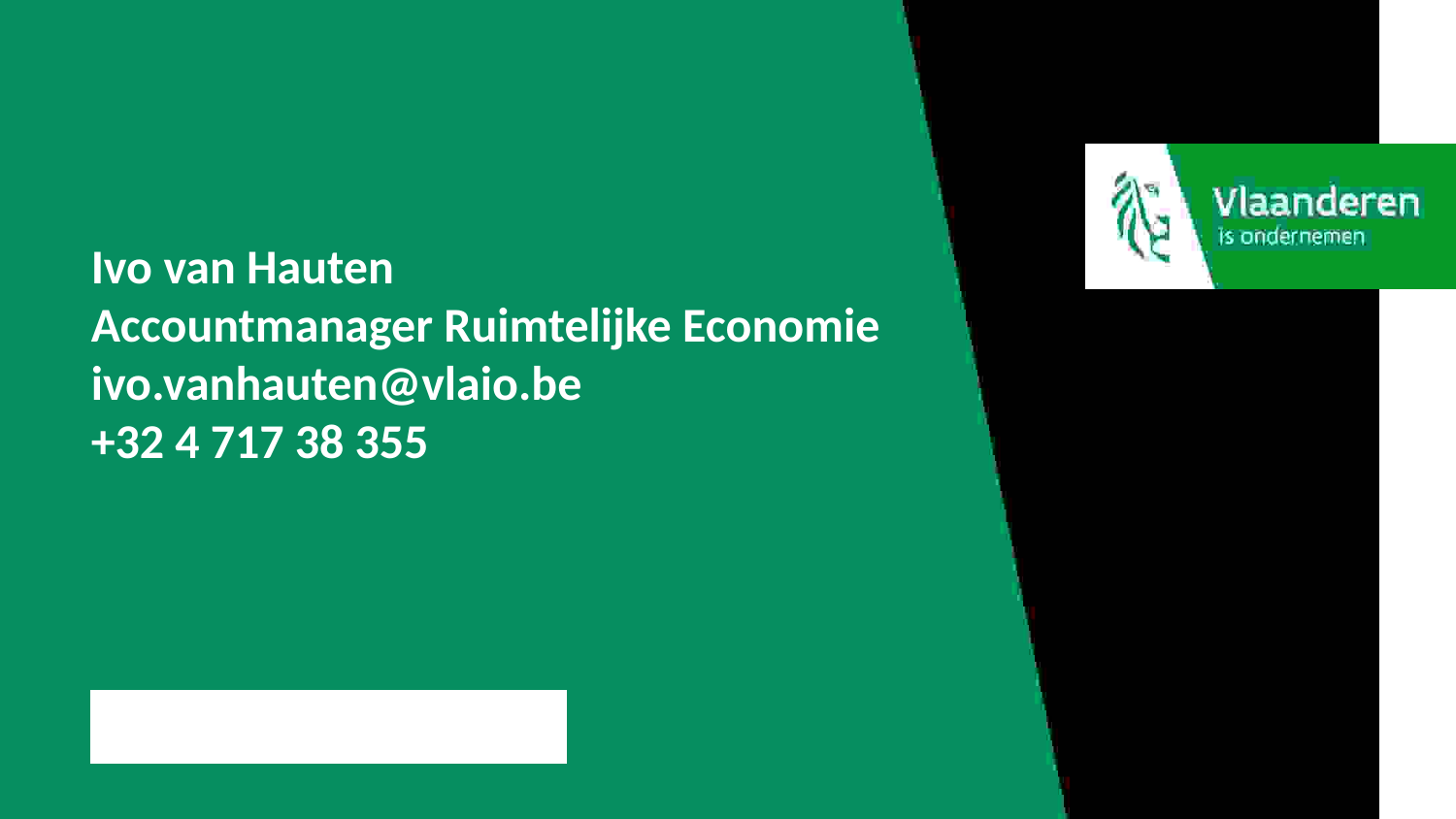

# Ivo van Hauten Accountmanager Ruimtelijke Economie ivo.vanhauten@vlaio.be +32 4 717 38 355